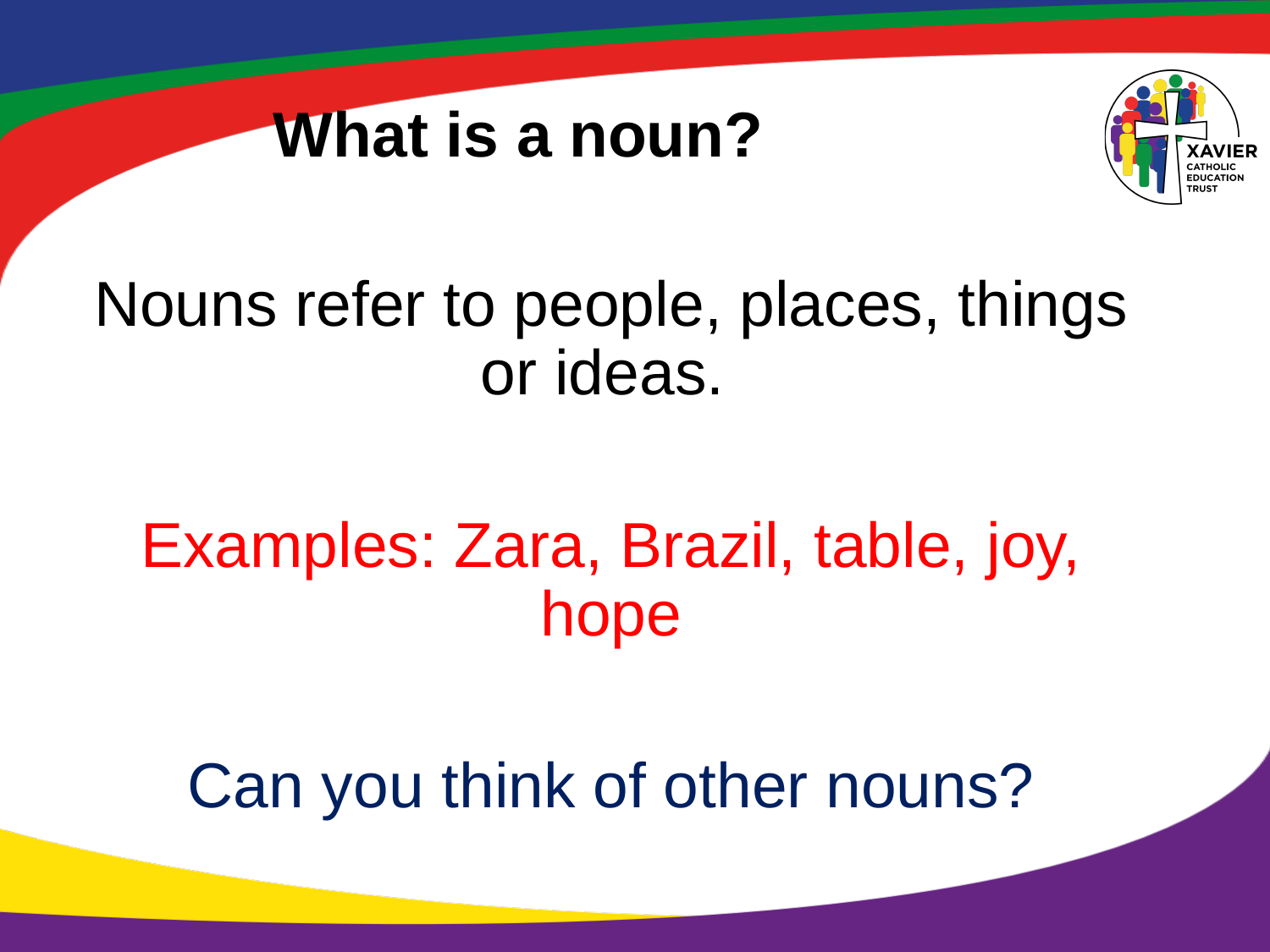

# What is a noun?

Nouns refer to people, places, things or ideas.

Examples: Zara, Brazil, table, joy, hope

Can you think of other nouns?